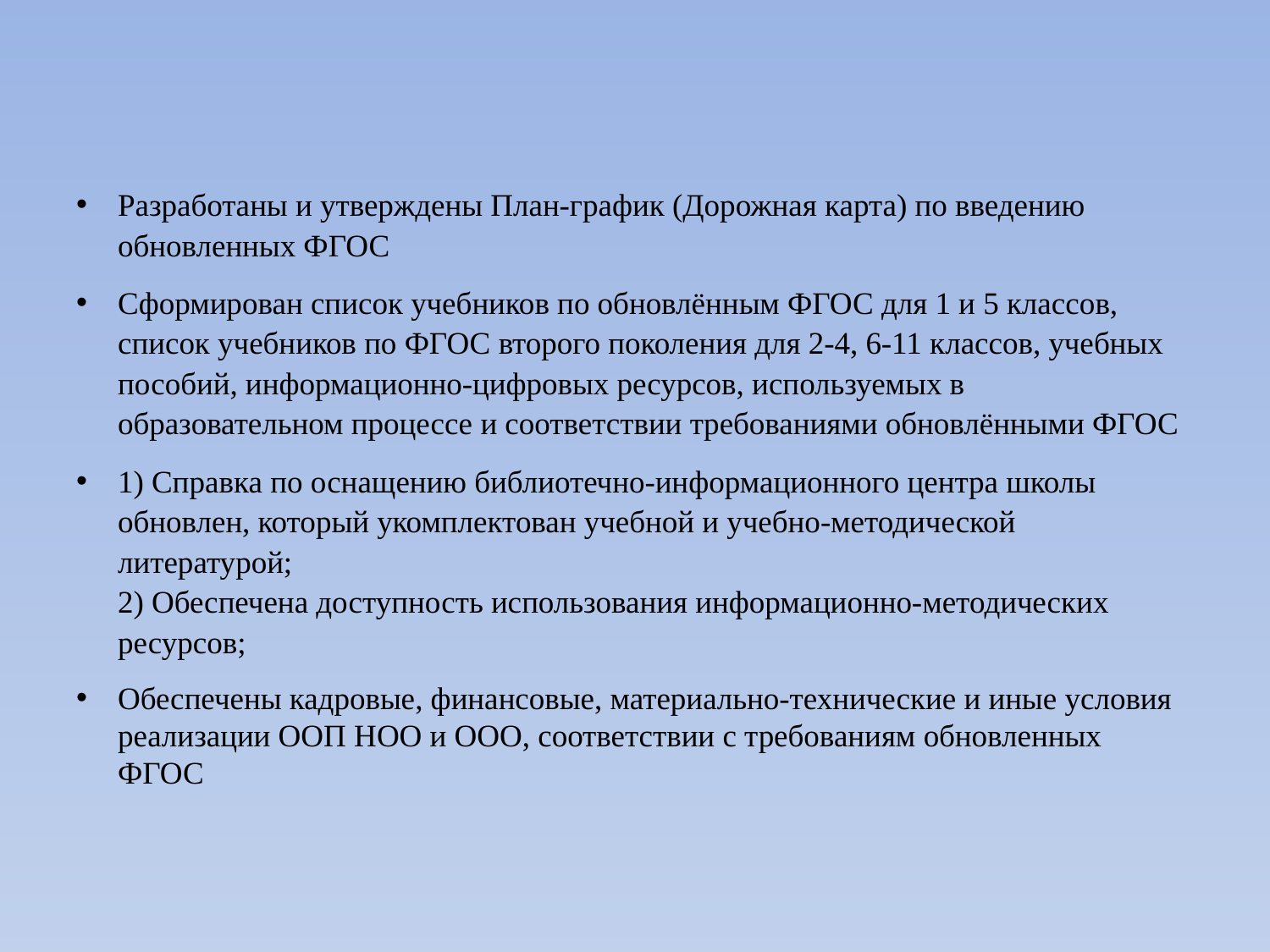

Разработаны и утверждены План-график (Дорожная карта) по введению обновленных ФГОС
Сформирован список учебников по обновлённым ФГОС для 1 и 5 классов, список учебников по ФГОС второго поколения для 2-4, 6-11 классов, учебных пособий, информационно-цифровых ресурсов, используемых в образовательном процессе и соответствии требованиями обновлёнными ФГОС
1) Справка по оснащению библиотечно-информационного центра школы обновлен, который укомплектован учебной и учебно-методической литературой;
2) Обеспечена доступность использования информационно-методических ресурсов;
Обеспечены кадровые, финансовые, материально-технические и иные условия реализации ООП НОО и ООО, соответствии с требованиям обновленных ФГОС